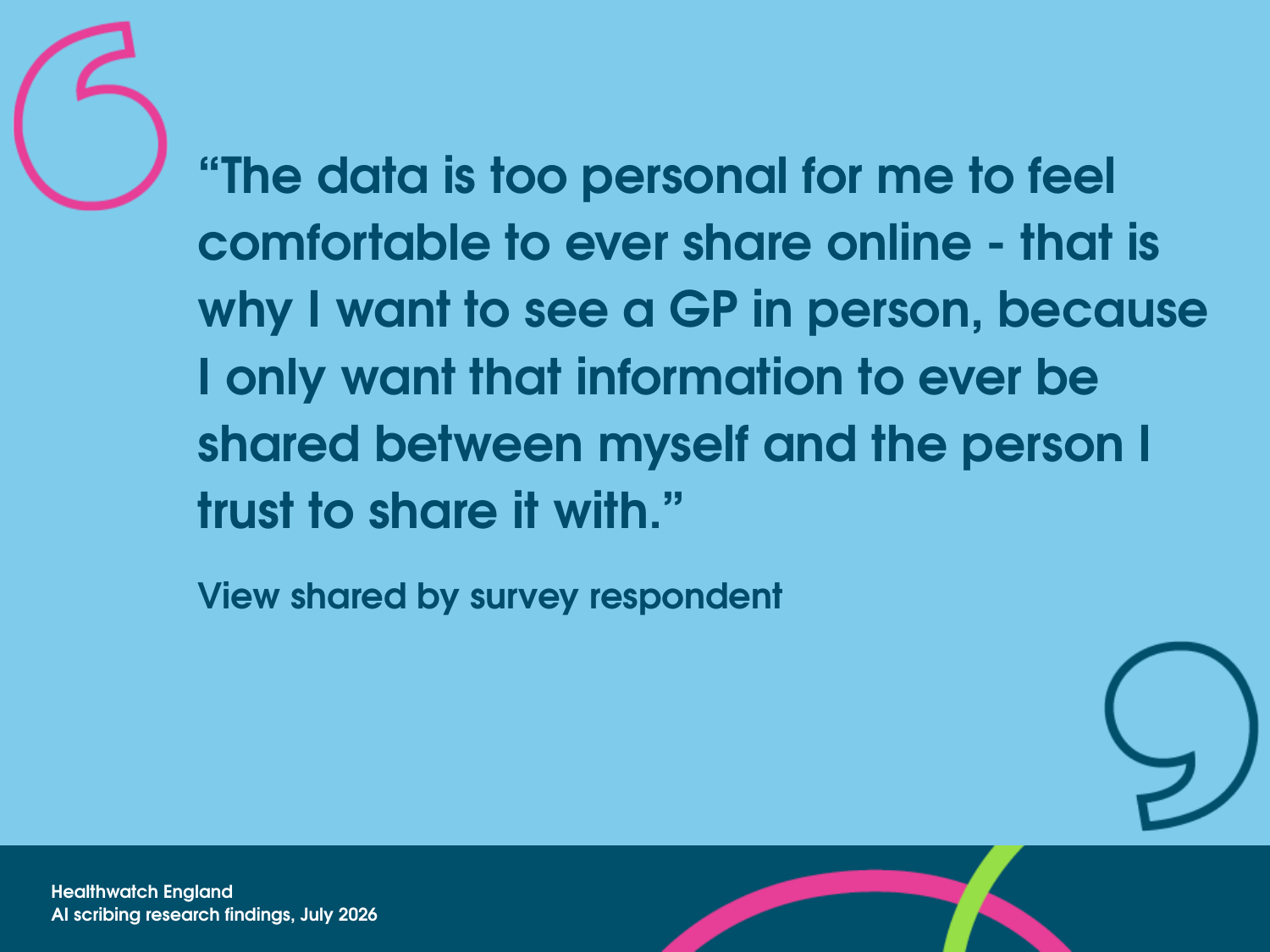

“The data is too personal for me to feel comfortable to ever share online - that is why I want to see a GP in person, because I only want that information to ever be shared between myself and the person I trust to share it with.”
View shared by survey respondent

Healthwatch England
AI scribing research findings, July 2026